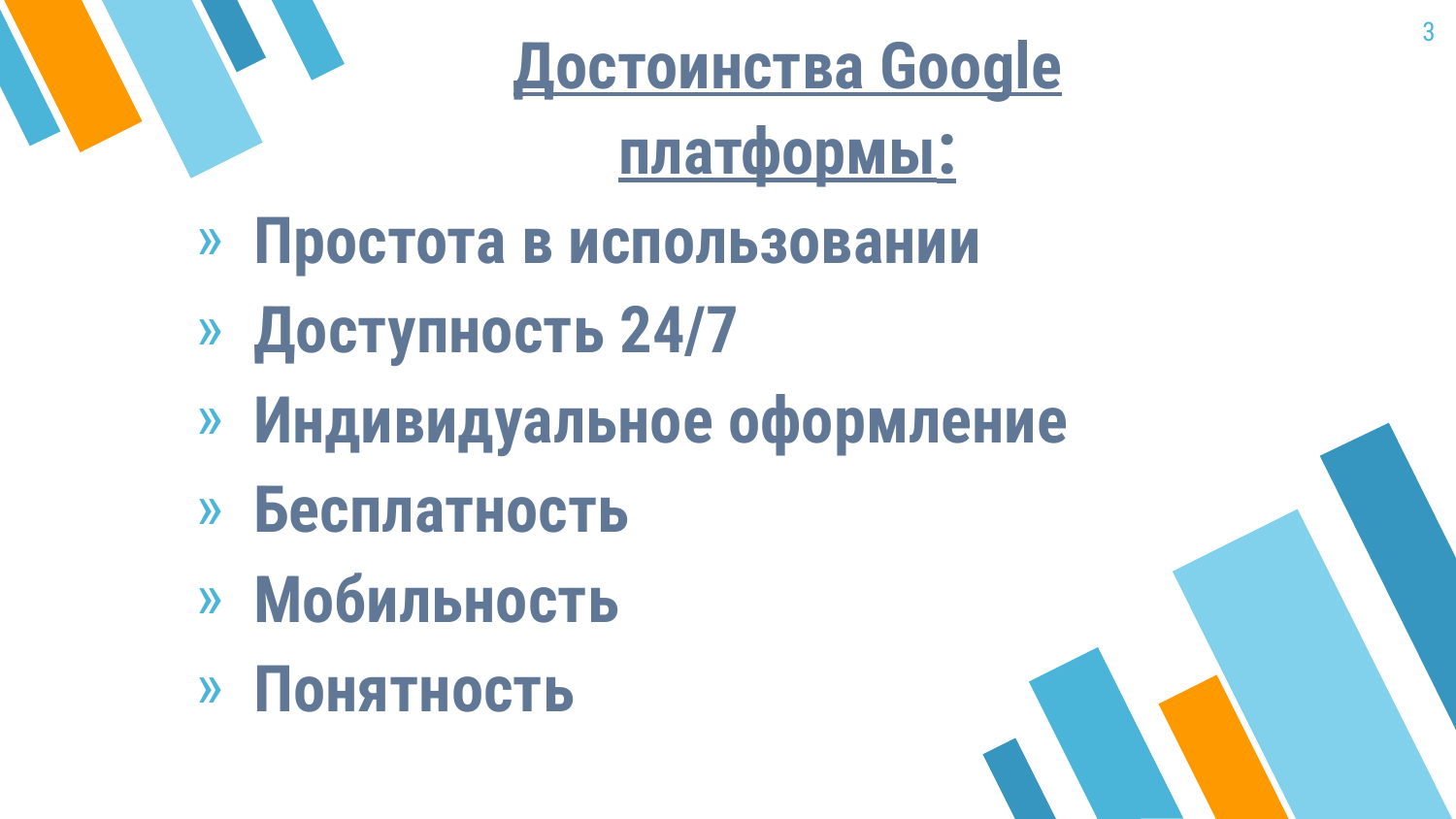

3
Достоинства Google платформы:
Простота в использовании
Доступность 24/7
Индивидуальное оформление
Бесплатность
Мобильность
Понятность